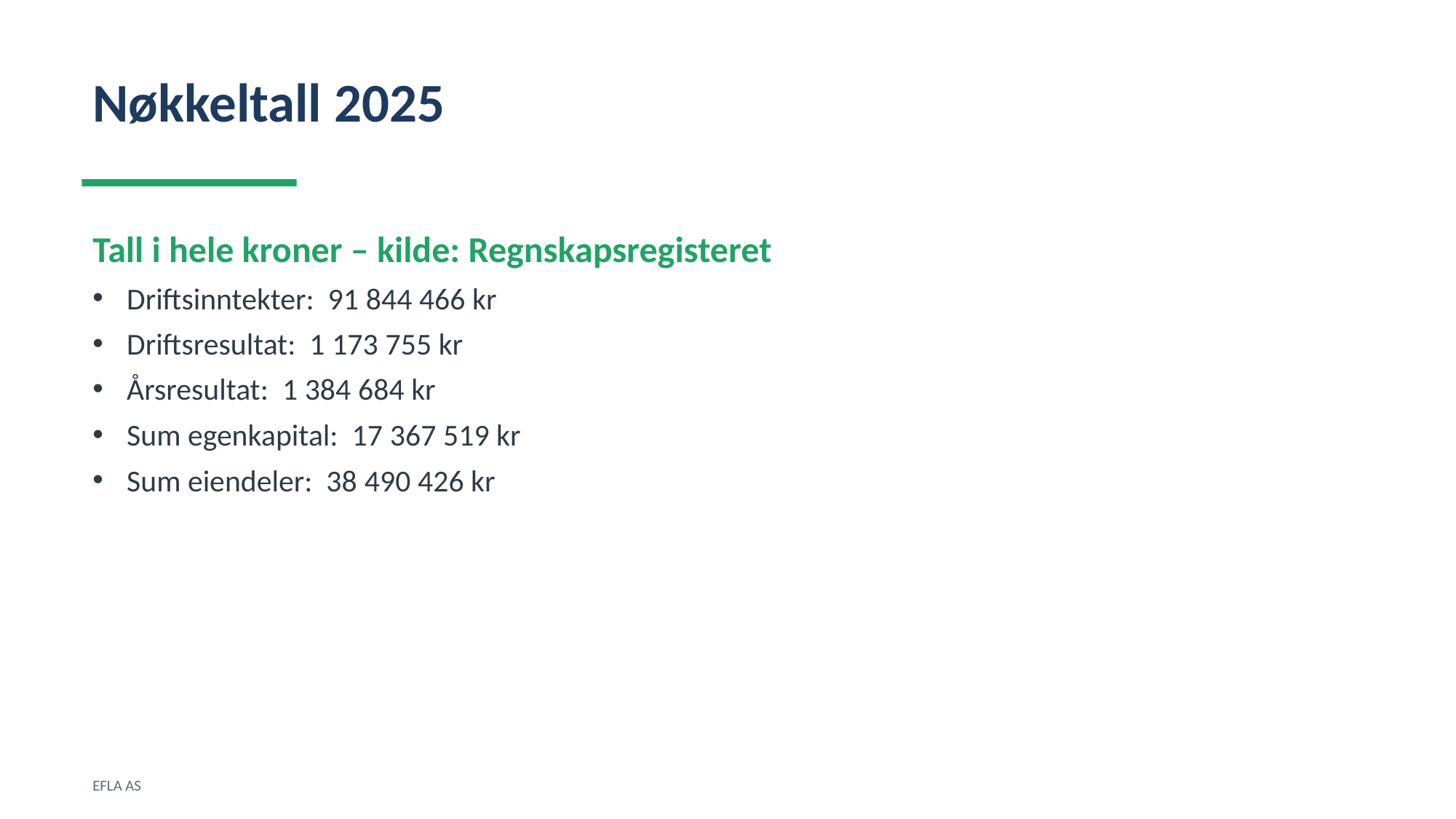

Nøkkeltall 2025

Tall i hele kroner – kilde: Regnskapsregisteret
Driftsinntekter:  91 844 466 kr
Driftsresultat:  1 173 755 kr
Årsresultat:  1 384 684 kr
Sum egenkapital:  17 367 519 kr
Sum eiendeler:  38 490 426 kr
EFLA AS